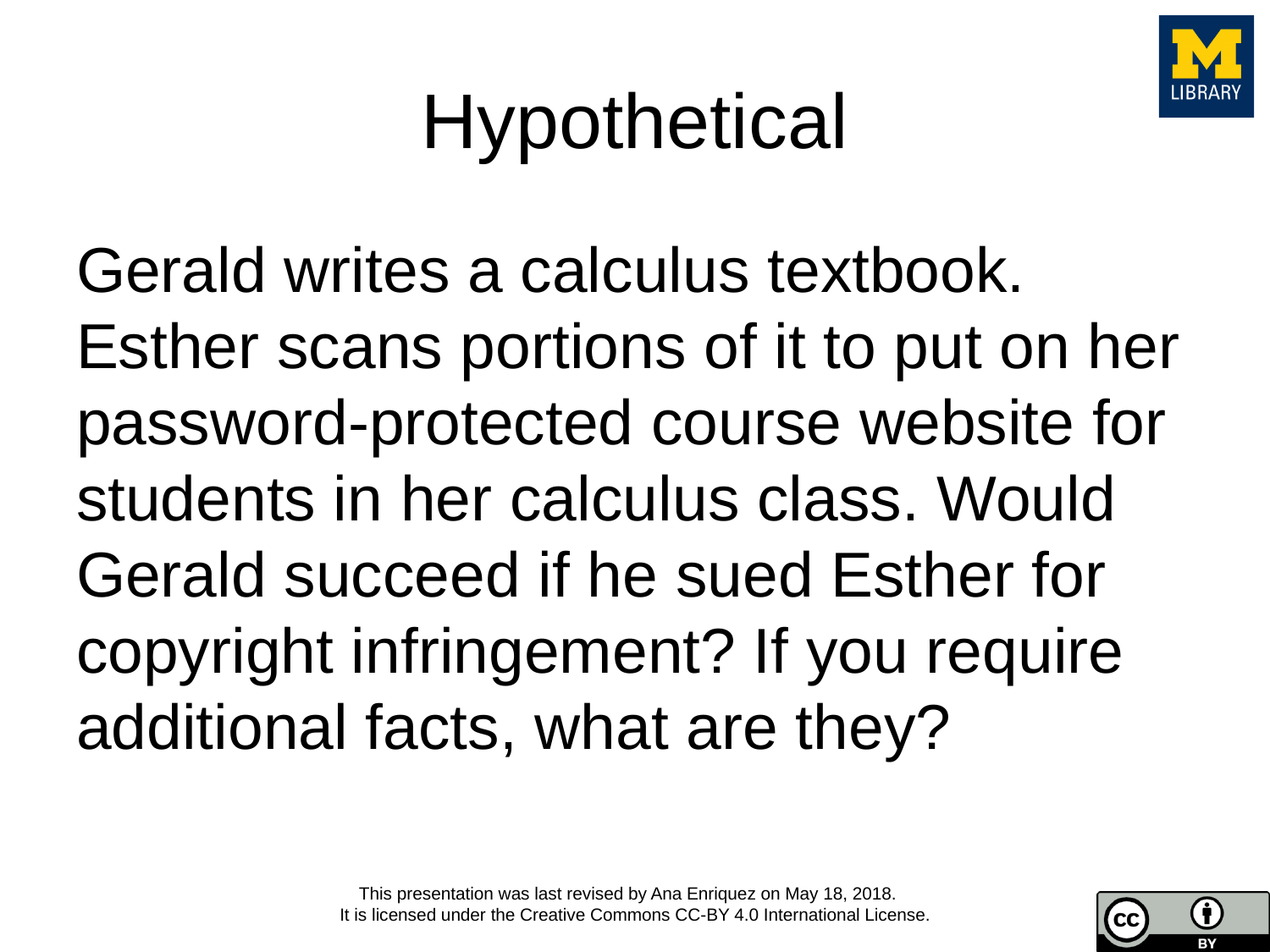

# Hypothetical
Gerald writes a calculus textbook. Esther scans portions of it to put on her password-protected course website for students in her calculus class. Would Gerald succeed if he sued Esther for copyright infringement? If you require additional facts, what are they?
This presentation was last revised by Ana Enriquez on May 18, 2018.
It is licensed under the Creative Commons CC-BY 4.0 International License.